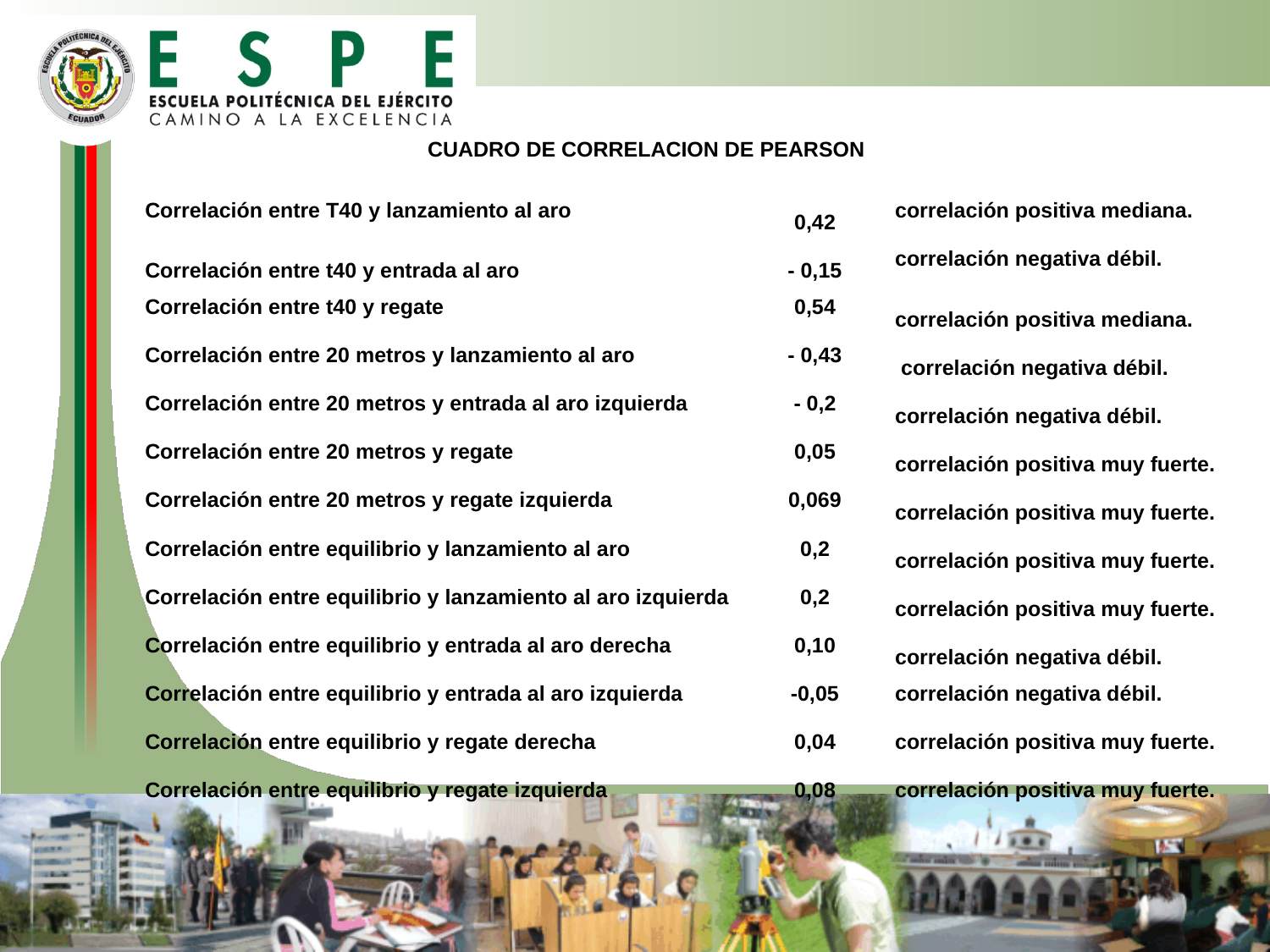

| CUADRO DE CORRELACION DE PEARSON |
| --- |
| Correlación entre T40 y lanzamiento al aro | 0,42 | correlación positiva mediana. |
| --- | --- | --- |
| Correlación entre t40 y entrada al aro | - 0,15 | correlación negativa débil. |
| Correlación entre t40 y regate | 0,54 | correlación positiva mediana. |
| Correlación entre 20 metros y lanzamiento al aro | - 0,43 | correlación negativa débil. |
| Correlación entre 20 metros y entrada al aro izquierda | - 0,2 | correlación negativa débil. |
| Correlación entre 20 metros y regate | 0,05 | correlación positiva muy fuerte. |
| Correlación entre 20 metros y regate izquierda | 0,069 | correlación positiva muy fuerte. |
| Correlación entre equilibrio y lanzamiento al aro | 0,2 | correlación positiva muy fuerte. |
| Correlación entre equilibrio y lanzamiento al aro izquierda | 0,2 | correlación positiva muy fuerte. |
| Correlación entre equilibrio y entrada al aro derecha | 0,10 | correlación negativa débil. |
| Correlación entre equilibrio y entrada al aro izquierda | -0,05 | correlación negativa débil. |
| Correlación entre equilibrio y regate derecha | 0,04 | correlación positiva muy fuerte. |
| Correlación entre equilibrio y regate izquierda | 0,08 | correlación positiva muy fuerte. |